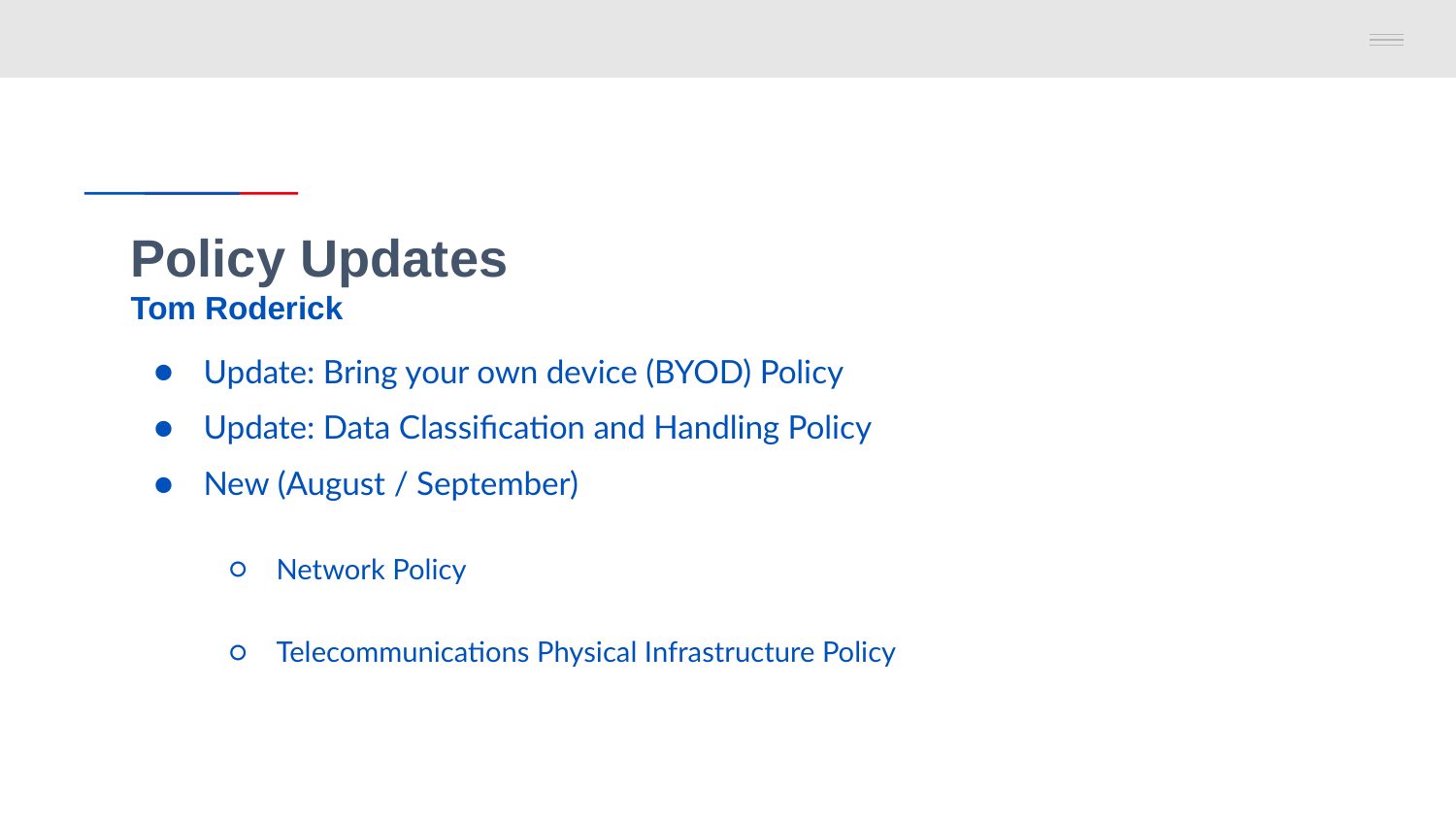

# Policy Updates Tom Roderick
Update: Bring your own device (BYOD) Policy
Update: Data Classification and Handling Policy
New (August / September)
Network Policy
Telecommunications Physical Infrastructure Policy